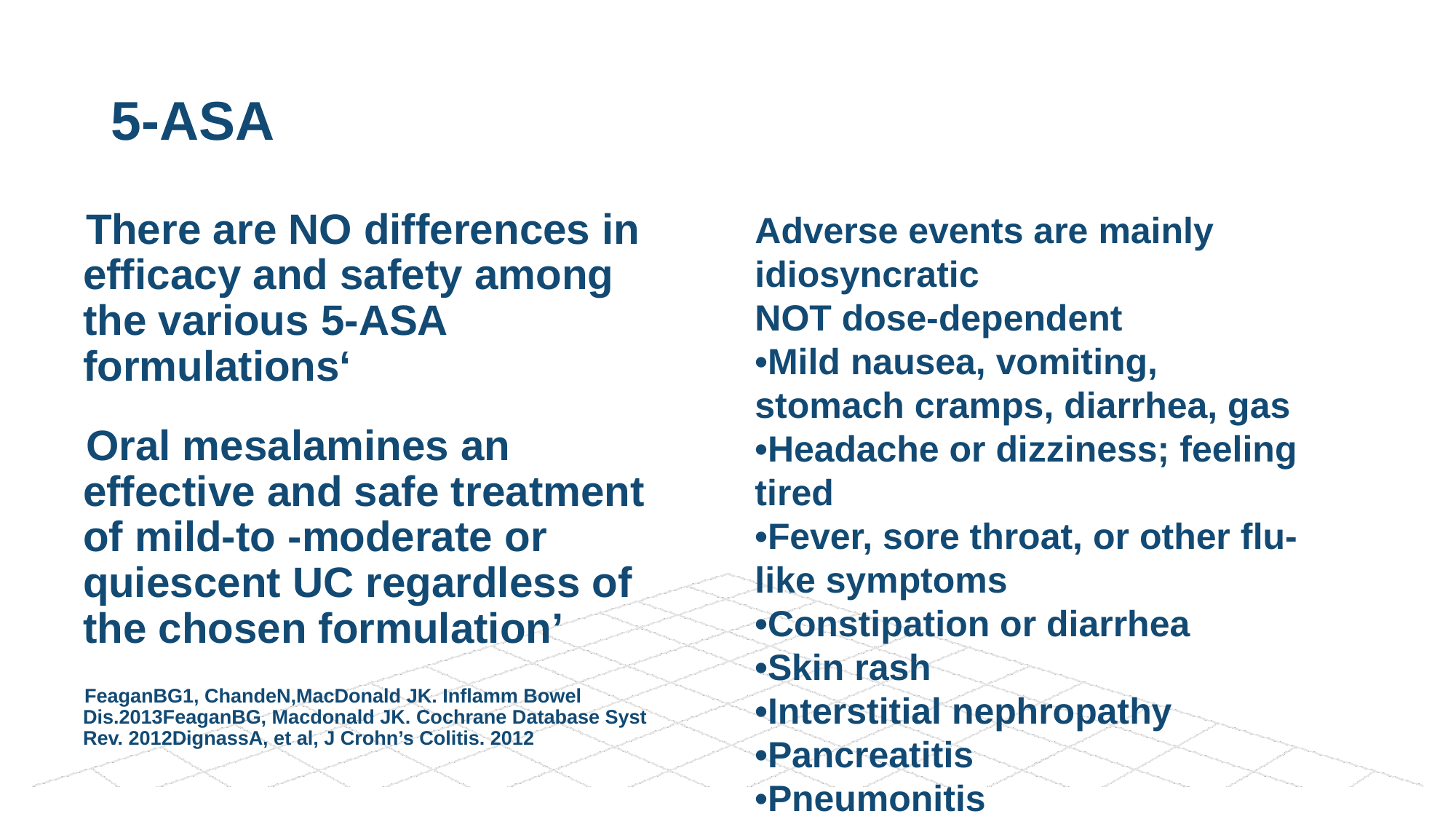

# 5-ASA
There are NO differences in efficacy and safety among the various 5-ASA formulations‘
Oral mesalamines an effective and safe treatment of mild-to -moderate or quiescent UC regardless of the chosen formulation’
FeaganBG1, ChandeN,MacDonald JK. Inflamm Bowel Dis.2013FeaganBG, Macdonald JK. Cochrane Database Syst Rev. 2012DignassA, et al, J Crohn’s Colitis. 2012
Adverse events are mainly idiosyncratic
NOT dose-dependent
•Mild nausea, vomiting, stomach cramps, diarrhea, gas
•Headache or dizziness; feeling tired
•Fever, sore throat, or other flu-like symptoms
•Constipation or diarrhea
•Skin rash
•Interstitial nephropathy
•Pancreatitis
•Pneumonitis